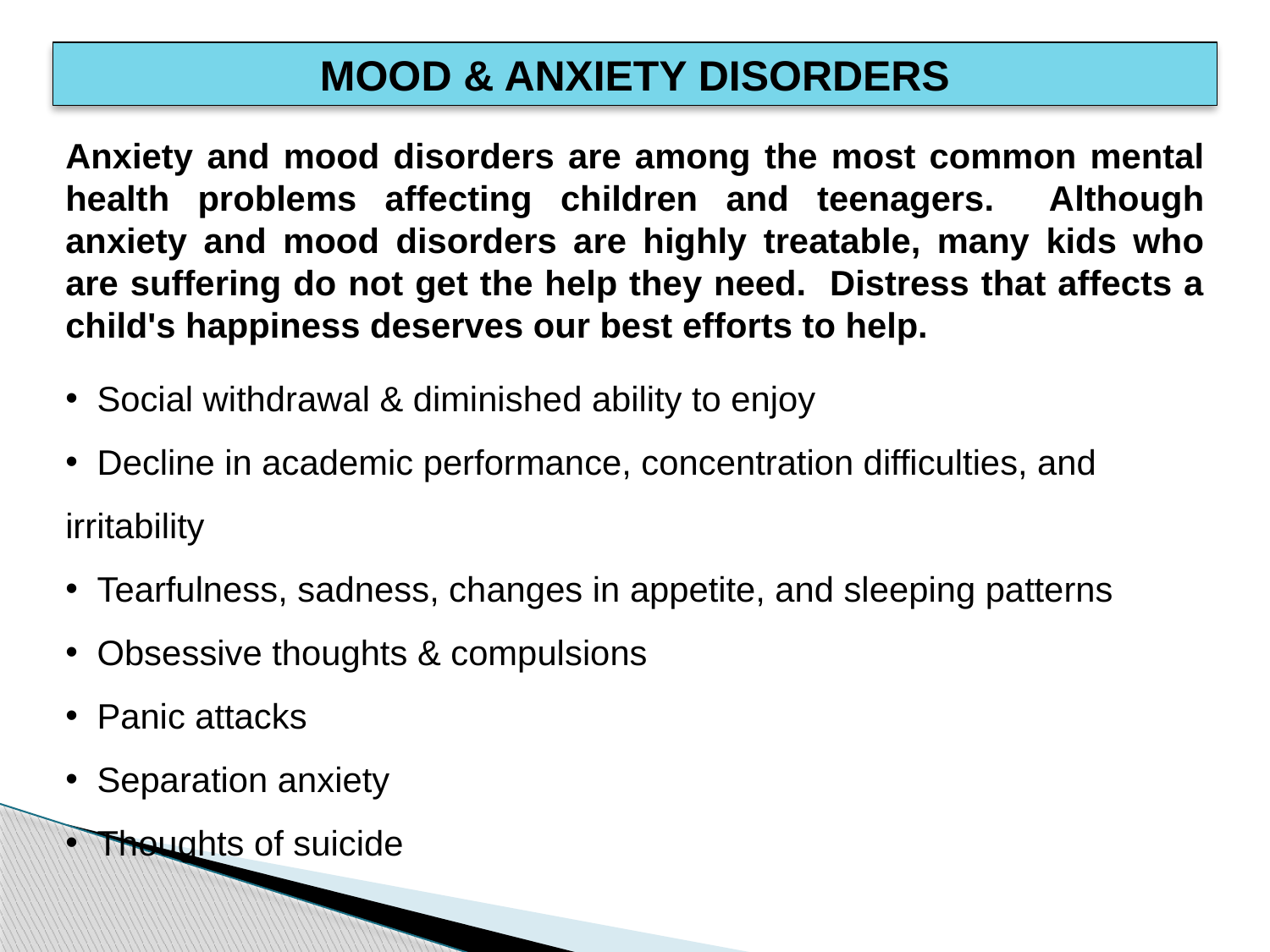

MOOD & ANXIETY DISORDERS
Anxiety and mood disorders are among the most common mental health problems affecting children and teenagers.  Although anxiety and mood disorders are highly treatable, many kids who are suffering do not get the help they need.  Distress that affects a child's happiness deserves our best efforts to help.
  Social withdrawal & diminished ability to enjoy
  Decline in academic performance, concentration difficulties, and irritability
  Tearfulness, sadness, changes in appetite, and sleeping patterns
  Obsessive thoughts & compulsions
  Panic attacks
  Separation anxiety
  Thoughts of suicide